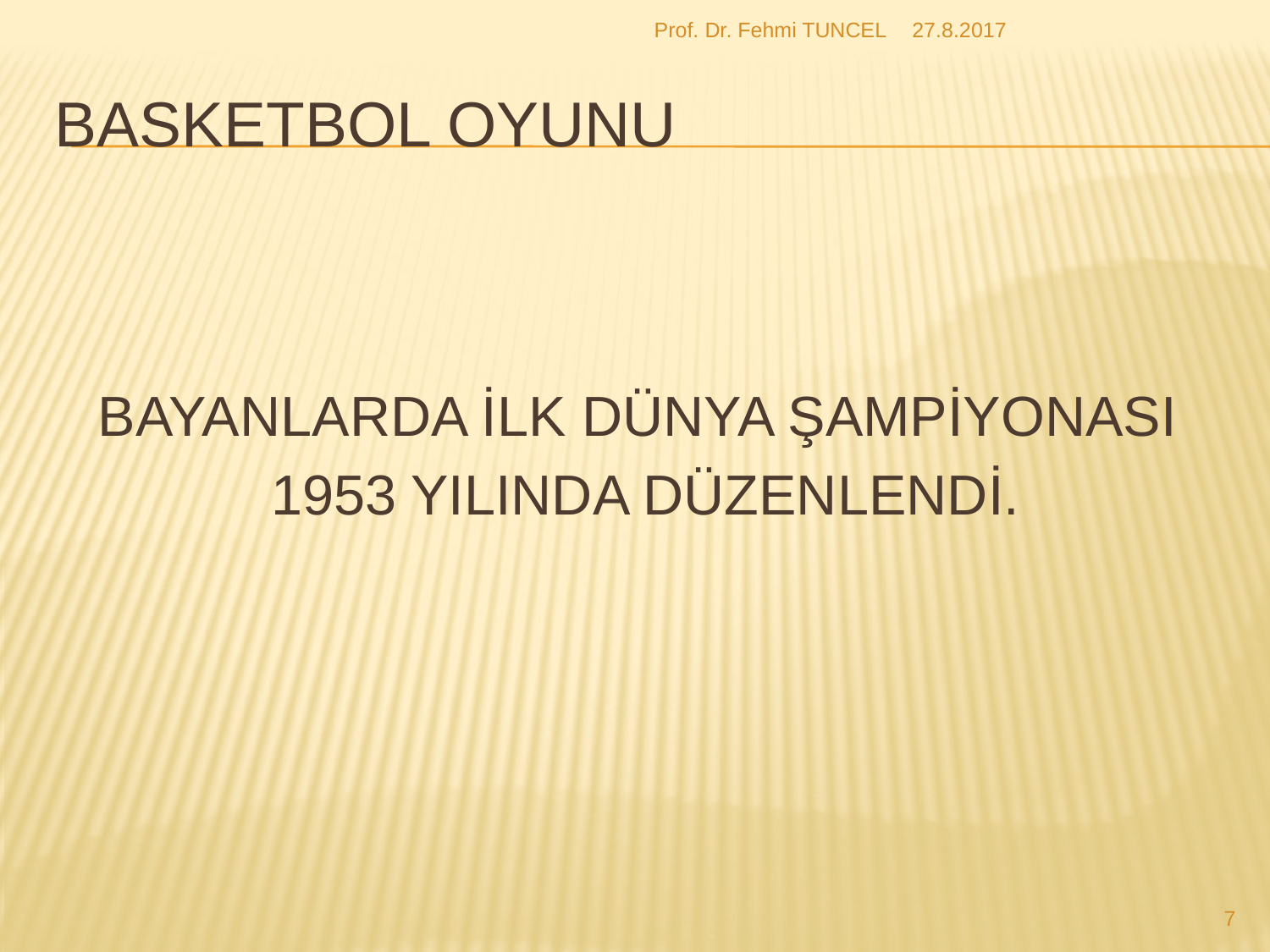

Prof. Dr. Fehmi TUNCEL
27.8.2017
# Basketbol Oyunu

BAYANLARDA İLK DÜNYA ŞAMPİYONASI
1953 YILINDA DÜZENLENDİ.
7